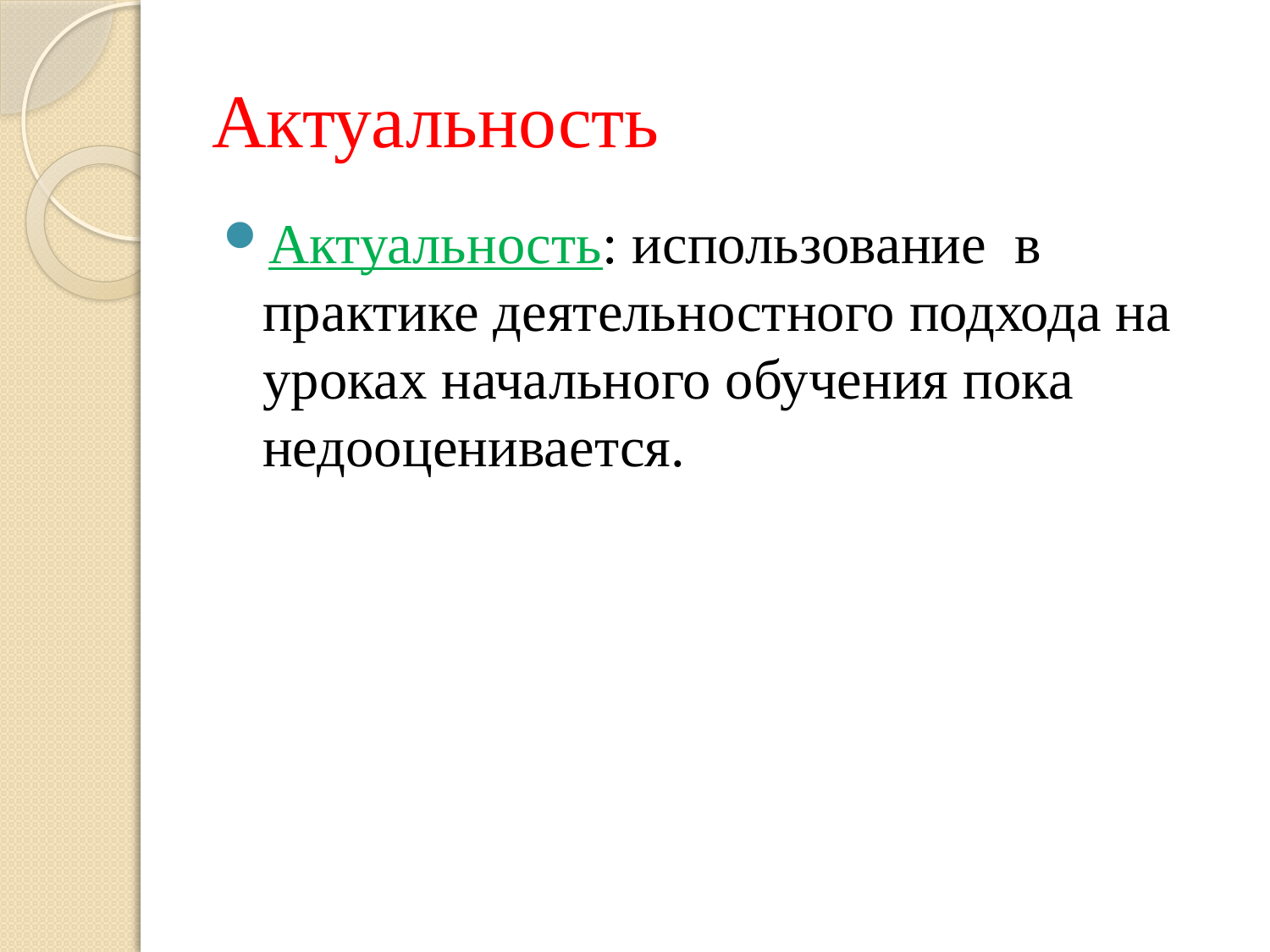

# Актуальность
Актуальность: использование  в практике деятельностного подхода на уроках начального обучения пока недооценивается.